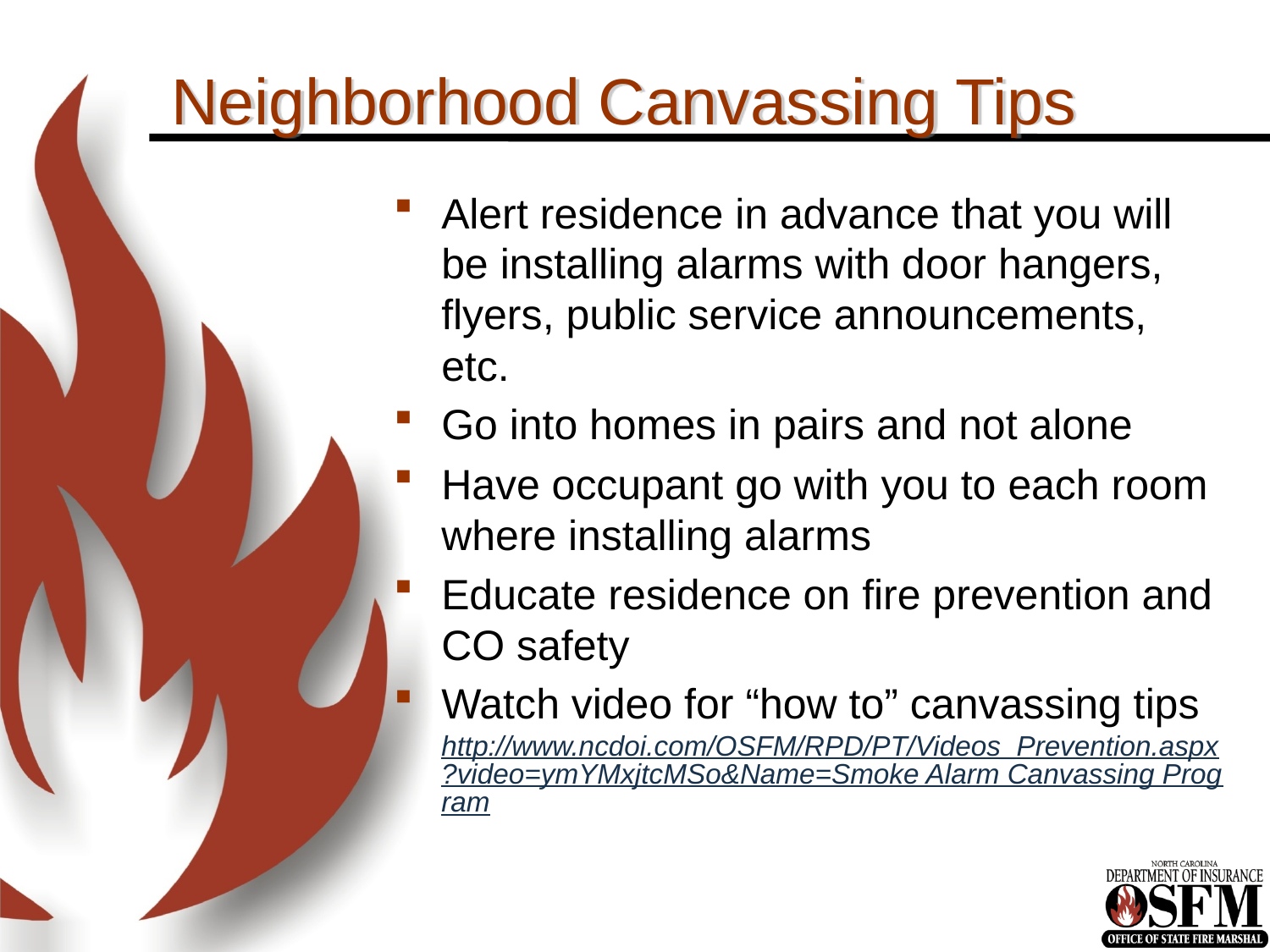

# Neighborhood Canvassing Tips
Alert residence in advance that you will be installing alarms with door hangers, flyers, public service announcements, etc.
Go into homes in pairs and not alone
Have occupant go with you to each room where installing alarms
Educate residence on fire prevention and CO safety
Watch video for “how to” canvassing tips http://www.ncdoi.com/OSFM/RPD/PT/Videos_Prevention.aspx?video=ymYMxjtcMSo&Name=Smoke Alarm Canvassing Program